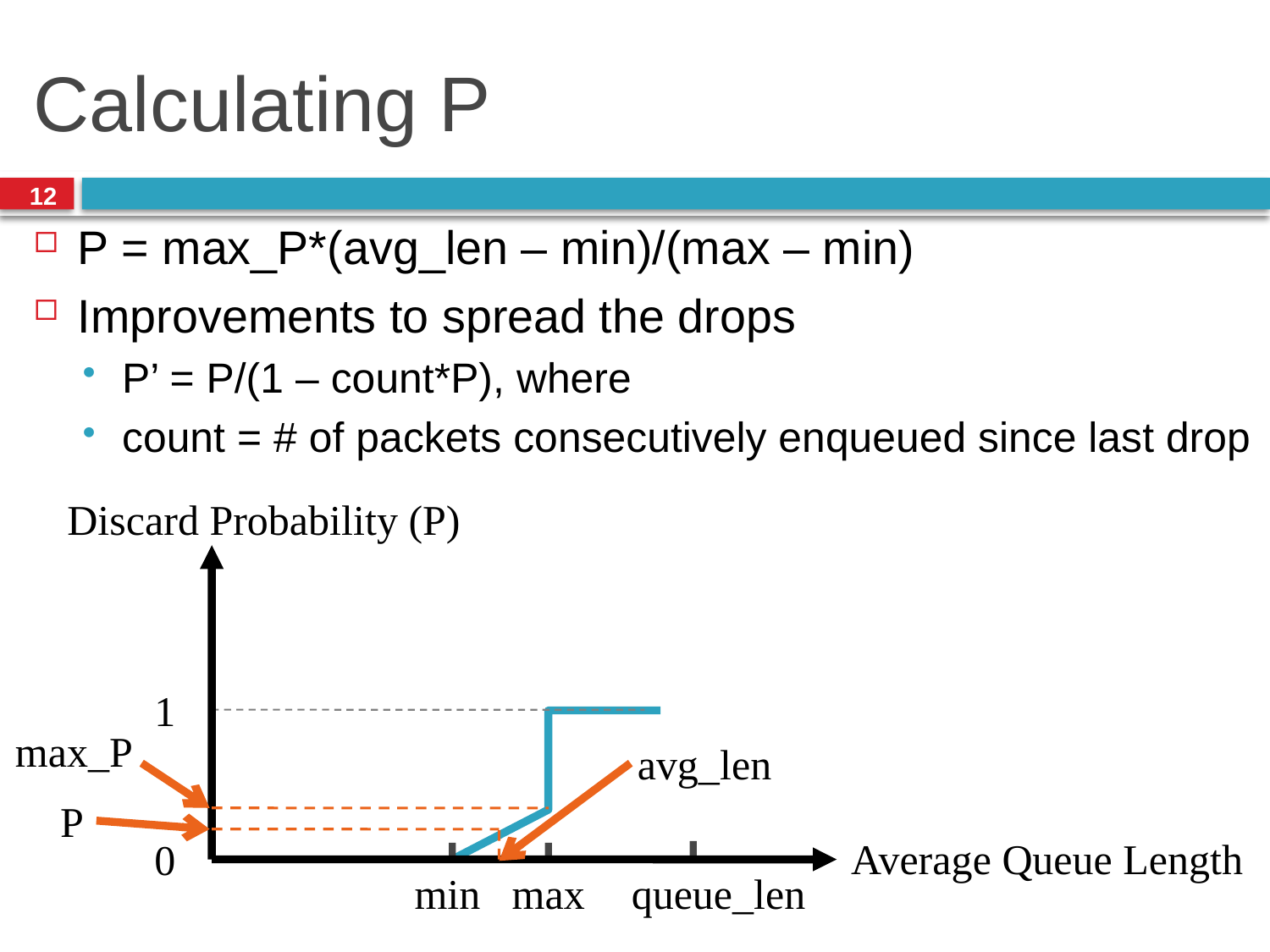

# Calculating P
12
P = max_P*(avg_len – min)/(max – min)
Improvements to spread the drops
P’ = P/(1 – count*P), where
count = # of packets consecutively enqueued since last drop
Discard Probability (P)

1

max_P
avg_len
P

Average Queue Length
0

min
max
queue_len